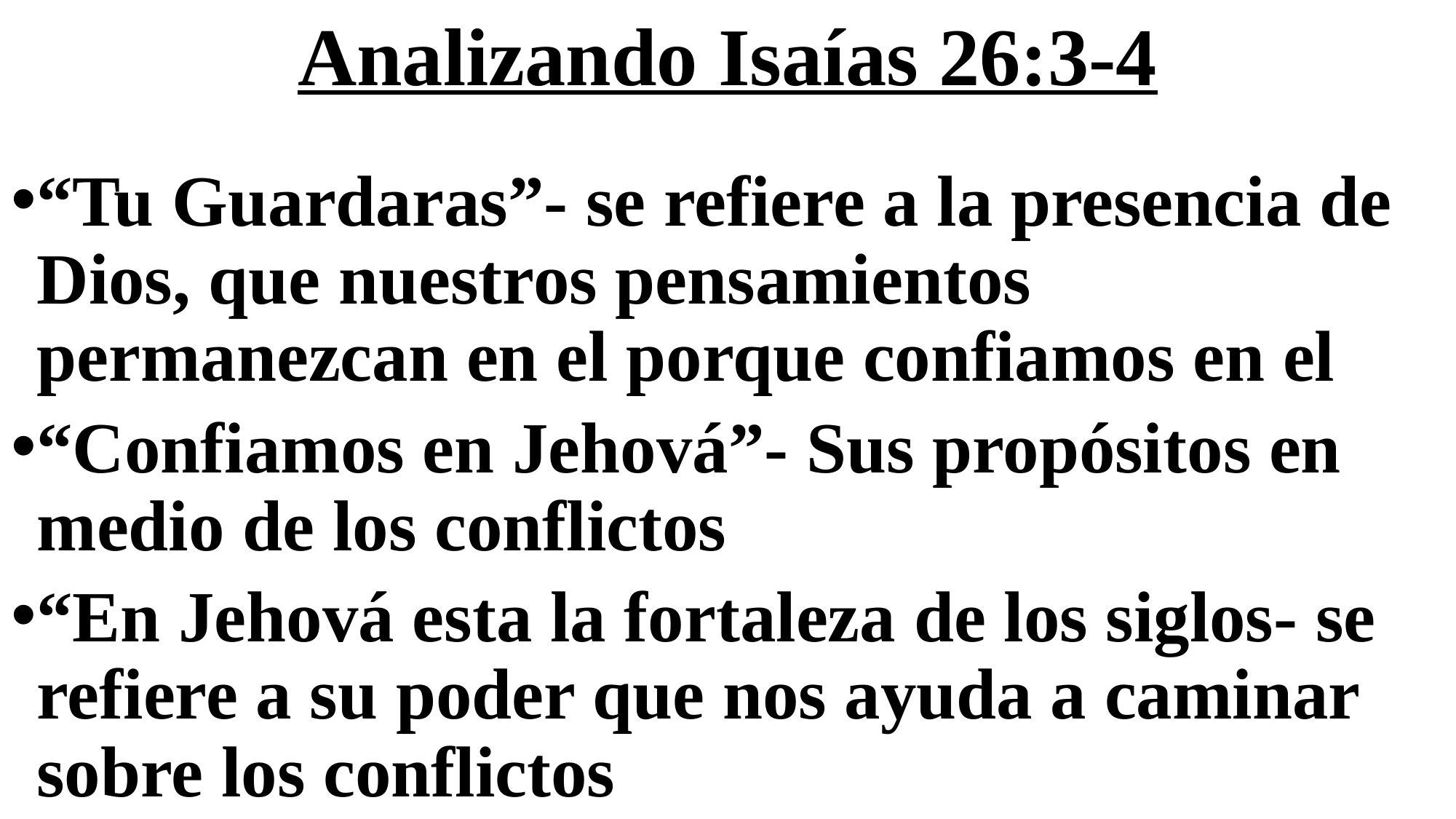

# Analizando Isaías 26:3-4
“Tu Guardaras”- se refiere a la presencia de Dios, que nuestros pensamientos permanezcan en el porque confiamos en el
“Confiamos en Jehová”- Sus propósitos en medio de los conflictos
“En Jehová esta la fortaleza de los siglos- se refiere a su poder que nos ayuda a caminar sobre los conflictos